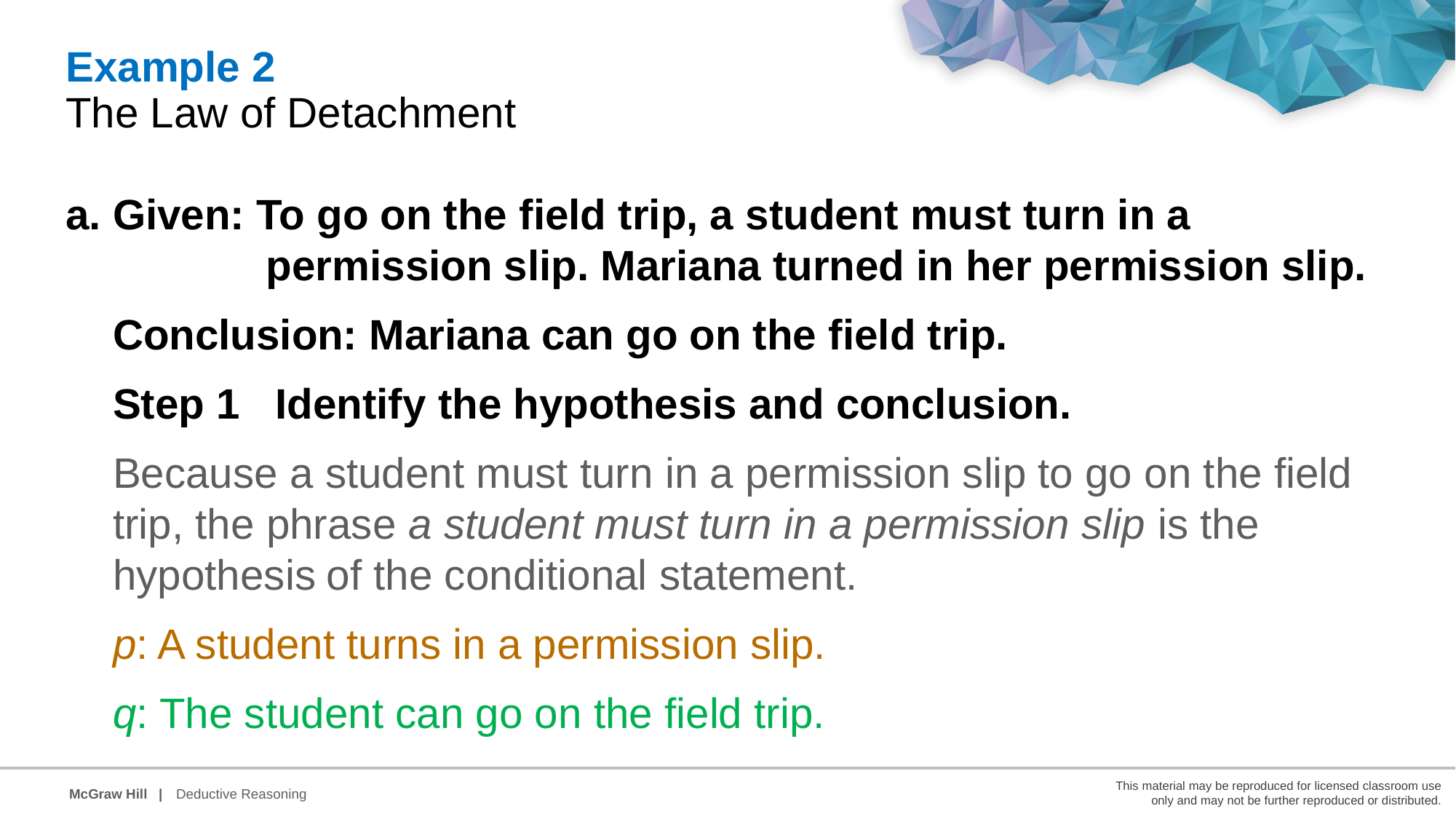

Example 2
The Law of Detachment
a. Given: To go on the field trip, a student must turn in a
                 permission slip. Mariana turned in her permission slip.
    Conclusion: Mariana can go on the field trip.
	Step 1   Identify the hypothesis and conclusion.
Because a student must turn in a permission slip to go on the field trip, the phrase a student must turn in a permission slip is the hypothesis of the conditional statement.
p: A student turns in a permission slip.
q: The student can go on the field trip.